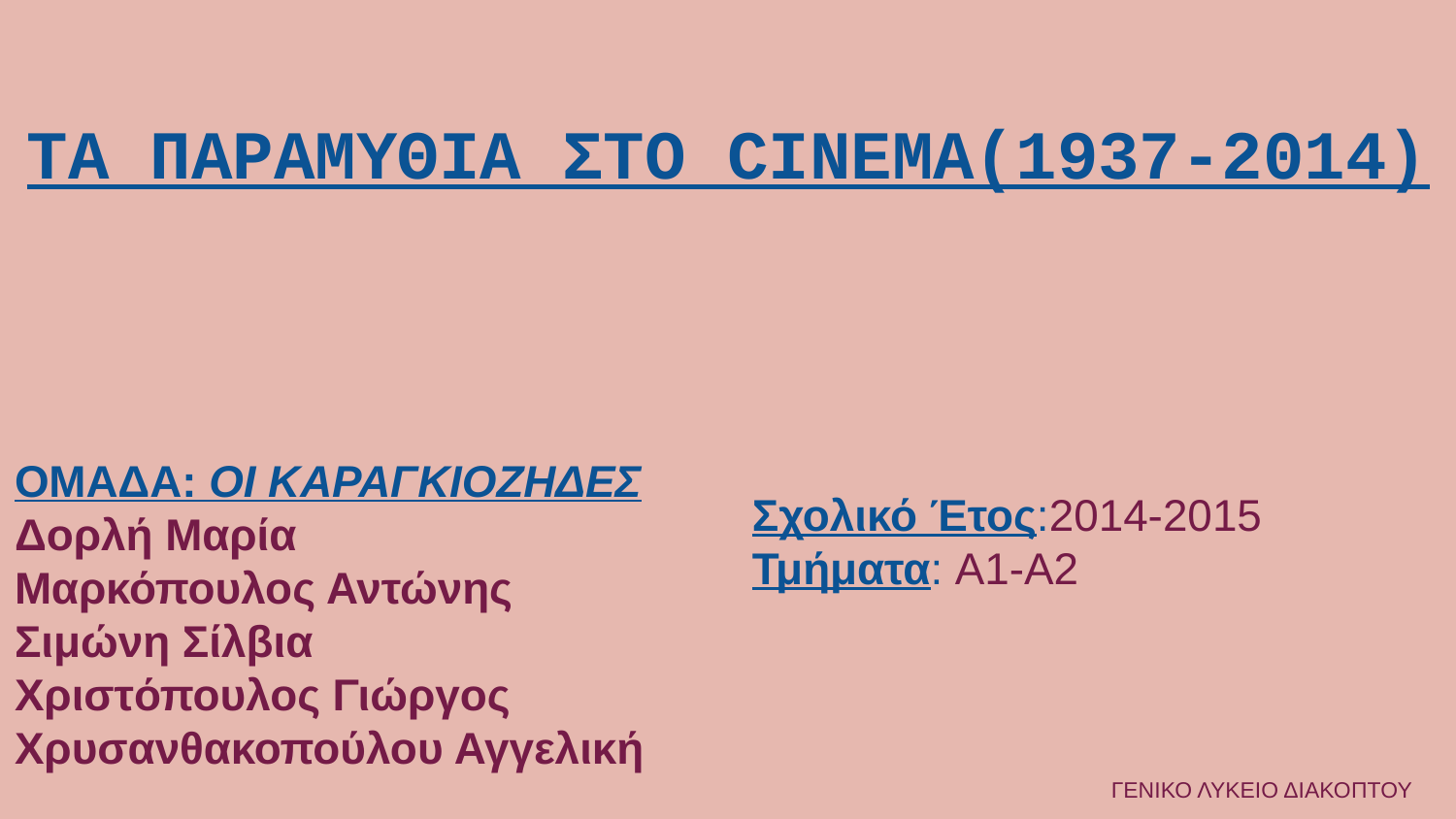

# ΤΑ ΠΑΡΑΜΥΘΙΑ ΣΤΟ CINEMA(1937-2014)
ΟΜΑΔΑ: ΟΙ ΚΑΡΑΓΚΙΟΖΗΔΕΣ
Δορλή Μαρία
Μαρκόπουλος Αντώνης
Σιμώνη Σίλβια
Χριστόπουλος Γιώργος
Χρυσανθακοπούλου Αγγελική
Σχολικό Έτος:2014-2015
Τμήματα: Α1-Α2

                              ΓΕΝΙΚΟ ΛΥΚΕΙΟ ΔΙΑΚΟΠΤΟΥ